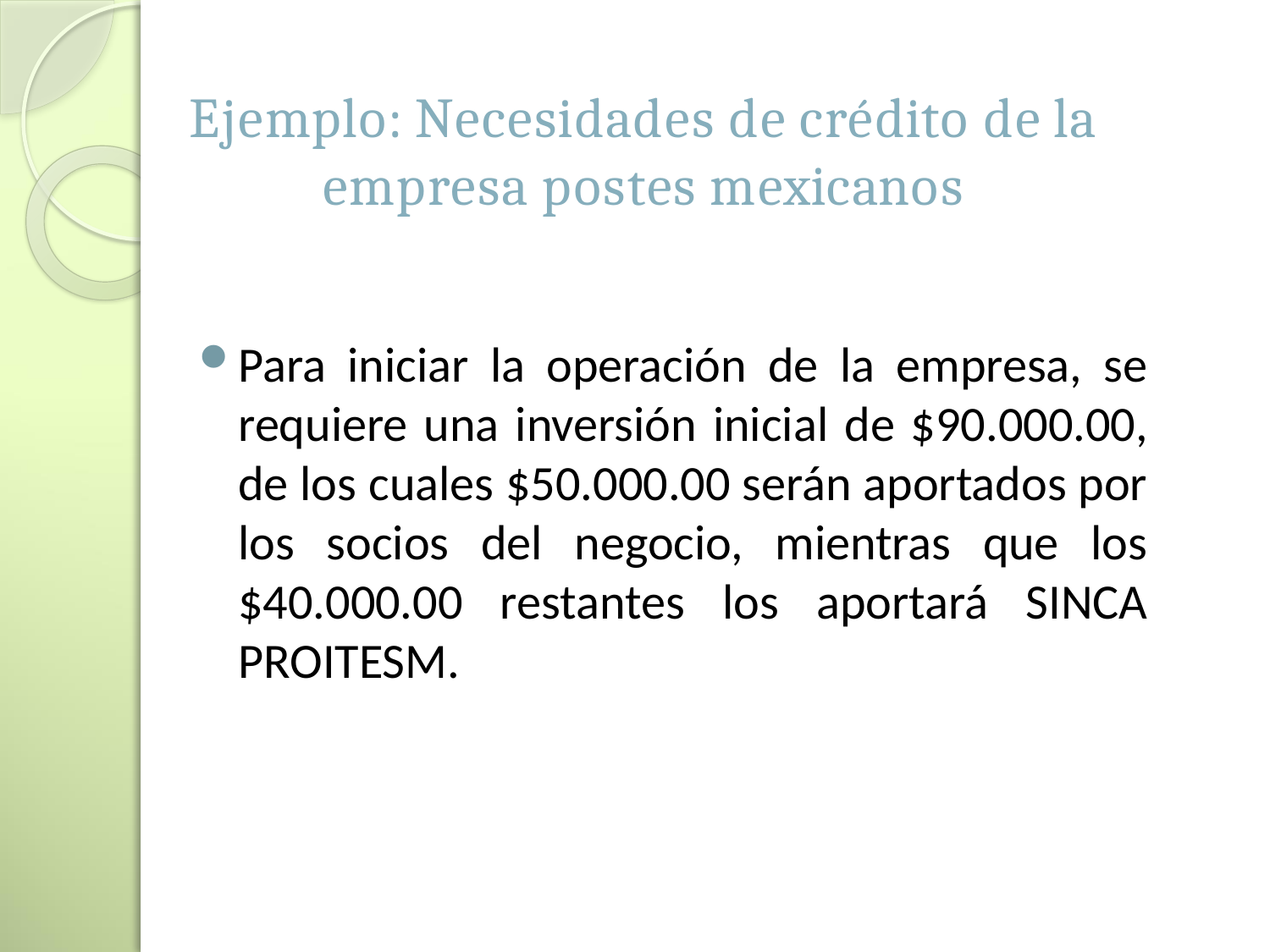

# Ejemplo: Necesidades de crédito de la empresa postes mexicanos
Para iniciar la operación de la empresa, se requiere una inversión inicial de $90.000.00, de los cuales $50.000.00 serán aportados por los socios del negocio, mientras que los $40.000.00 restantes los aportará SINCA PROITESM.